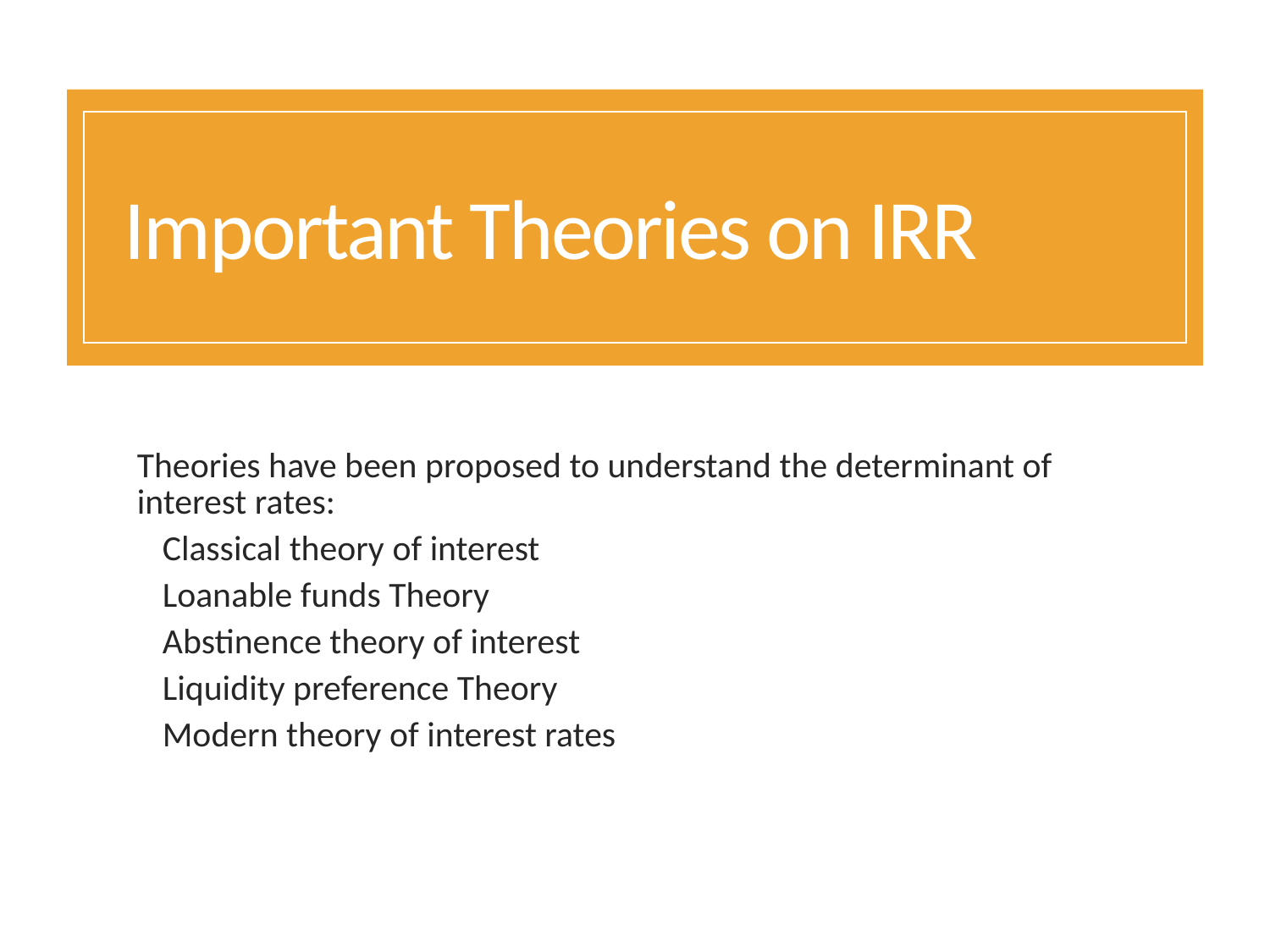

# Important Theories on IRR
Theories have been proposed to understand the determinant of interest rates:
Classical theory of interest
Loanable funds Theory
Abstinence theory of interest
Liquidity preference Theory
Modern theory of interest rates